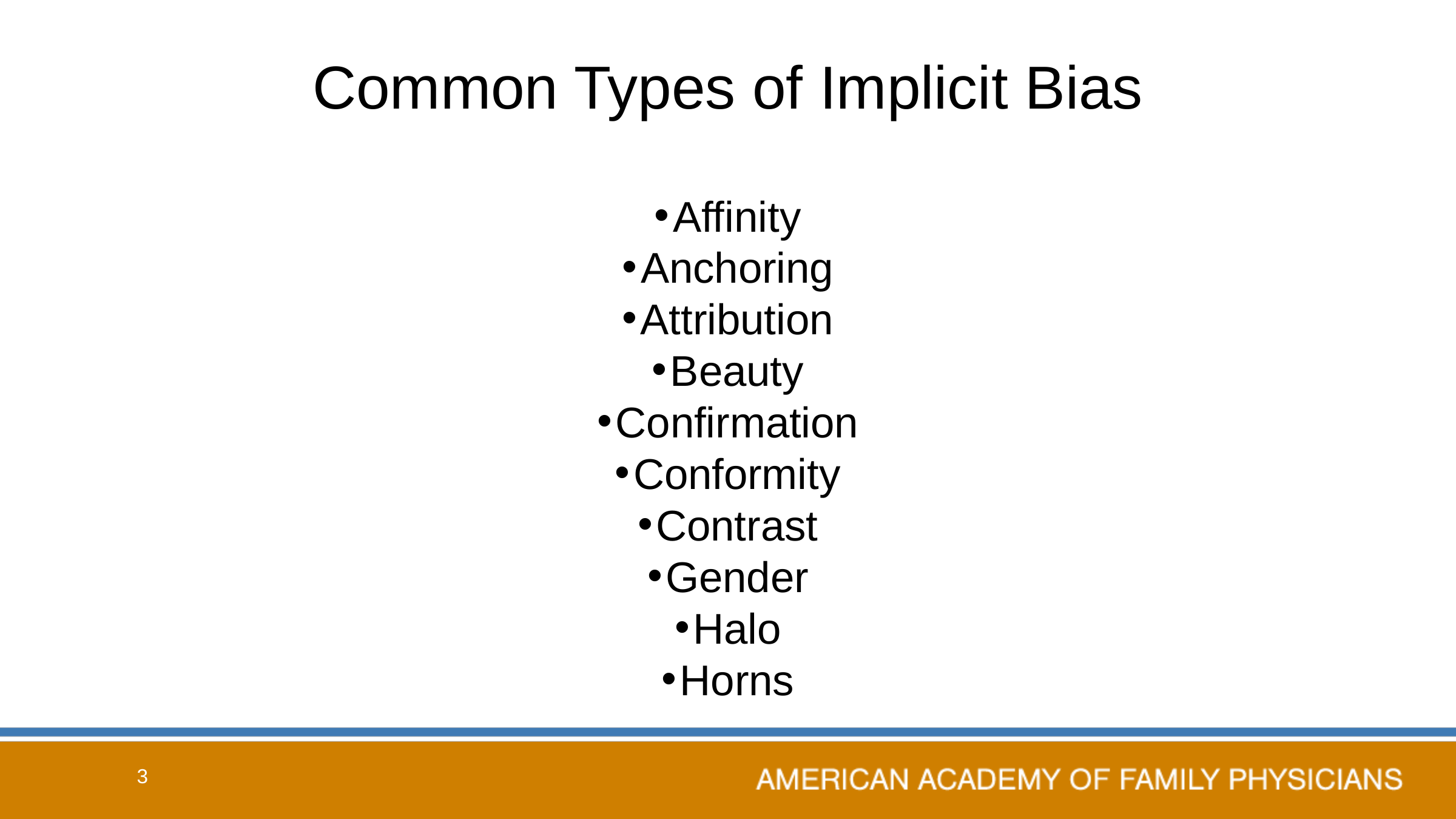

# Common Types of Implicit Bias
Affinity
Anchoring
Attribution
Beauty
Confirmation
Conformity
Contrast
Gender
Halo
Horns
3